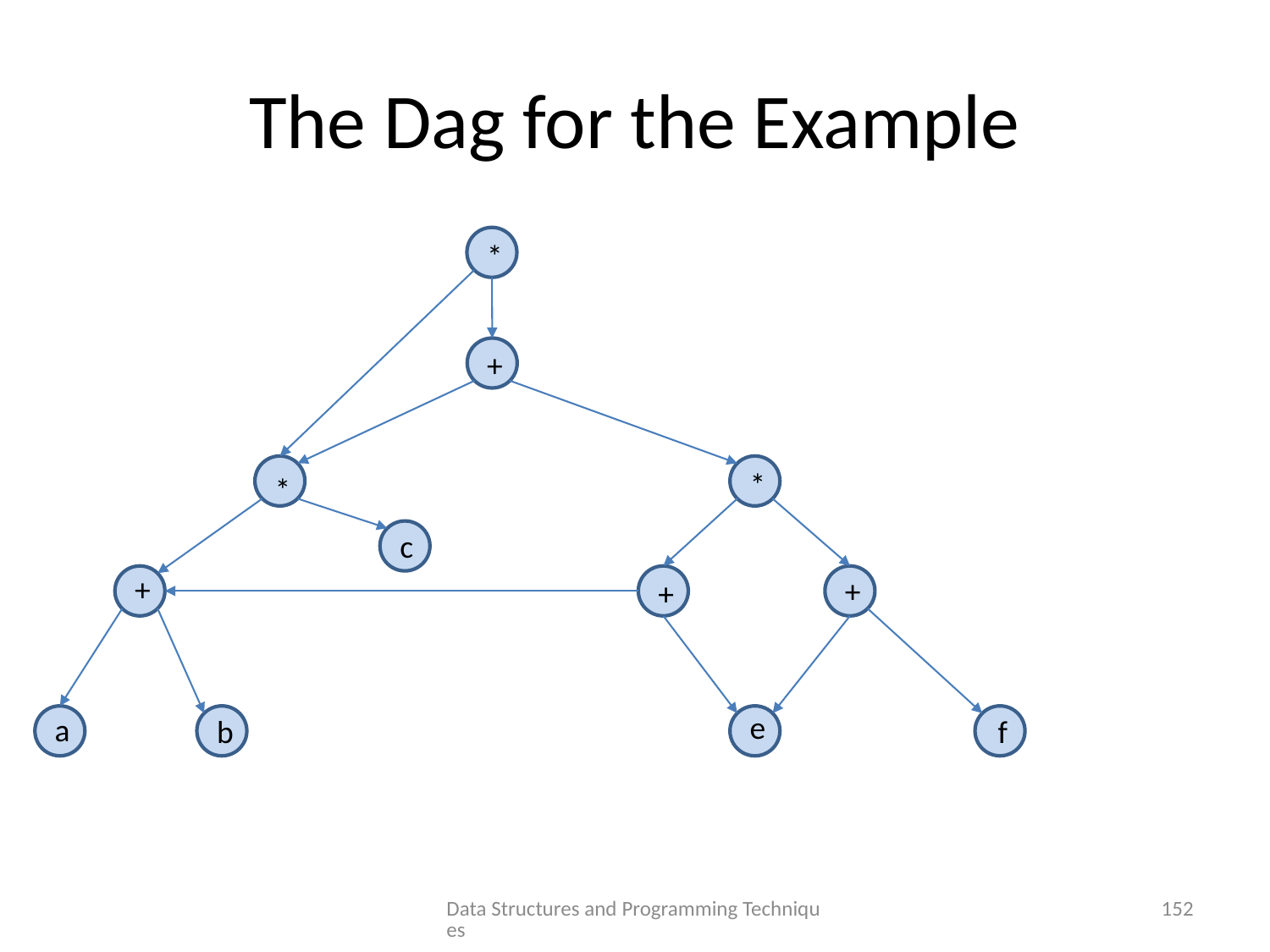

# The Dag for the Example

*

+

*
*
c

+
+

+
e
a
b

f
Data Structures and Programming Techniques
152